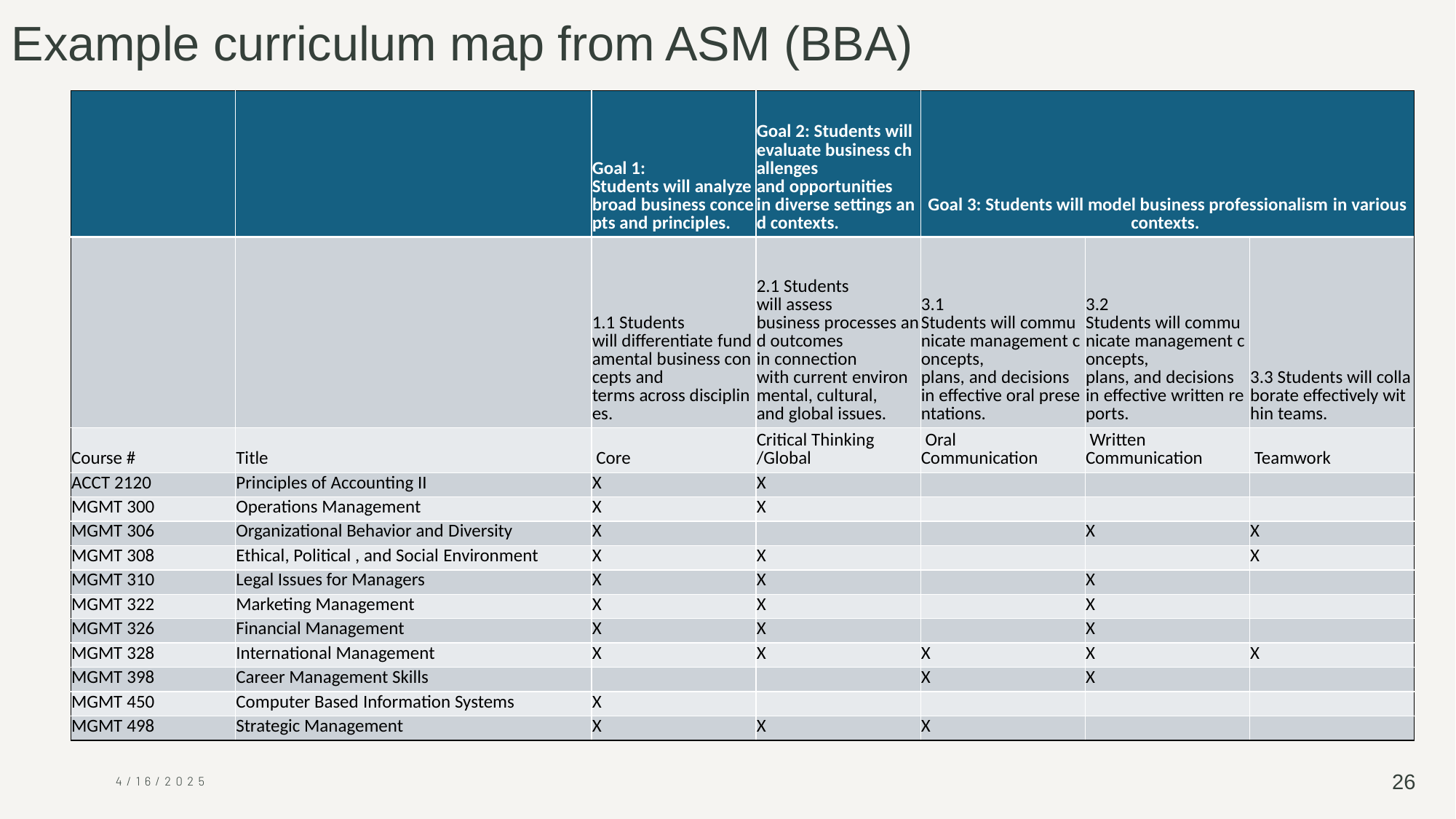

# Example curriculum map from ASM (BBA)
|  |  | Goal 1: Students will analyze broad business concepts and principles. | Goal 2: Students will evaluate business challenges and opportunities in diverse settings and contexts. | Goal 3: Students will model business professionalism in various contexts. |  |  |
| --- | --- | --- | --- | --- | --- | --- |
|  |  | 1.1 Students will differentiate fundamental business concepts and terms across disciplines. | 2.1 Students will assess business processes and outcomes in connection with current environmental, cultural, and global issues. | 3.1 Students will communicate management concepts, plans, and decisions in effective oral presentations. | 3.2 Students will communicate management concepts, plans, and decisions in effective written reports. | 3.3 Students will collaborate effectively within teams. |
| Course # | Title | Core | Critical Thinking /Global | Oral  Communication | Written  Communication | Teamwork |
| ACCT 2120 | Principles of Accounting II | X | X |  |  |  |
| MGMT 300 | Operations Management | X | X |  |  |  |
| MGMT 306 | Organizational Behavior and Diversity | X |  |  | X | X |
| MGMT 308 | Ethical, Political , and Social Environment | X | X |  |  | X |
| MGMT 310 | Legal Issues for Managers | X | X |  | X |  |
| MGMT 322 | Marketing Management | X | X |  | X |  |
| MGMT 326 | Financial Management | X | X |  | X |  |
| MGMT 328 | International Management | X | X | X | X | X |
| MGMT 398 | Career Management Skills |  |  | X | X |  |
| MGMT 450 | Computer Based Information Systems | X |  |  |  |  |
| MGMT 498 | Strategic Management | X | X | X |  |  |
4/16/2025

26